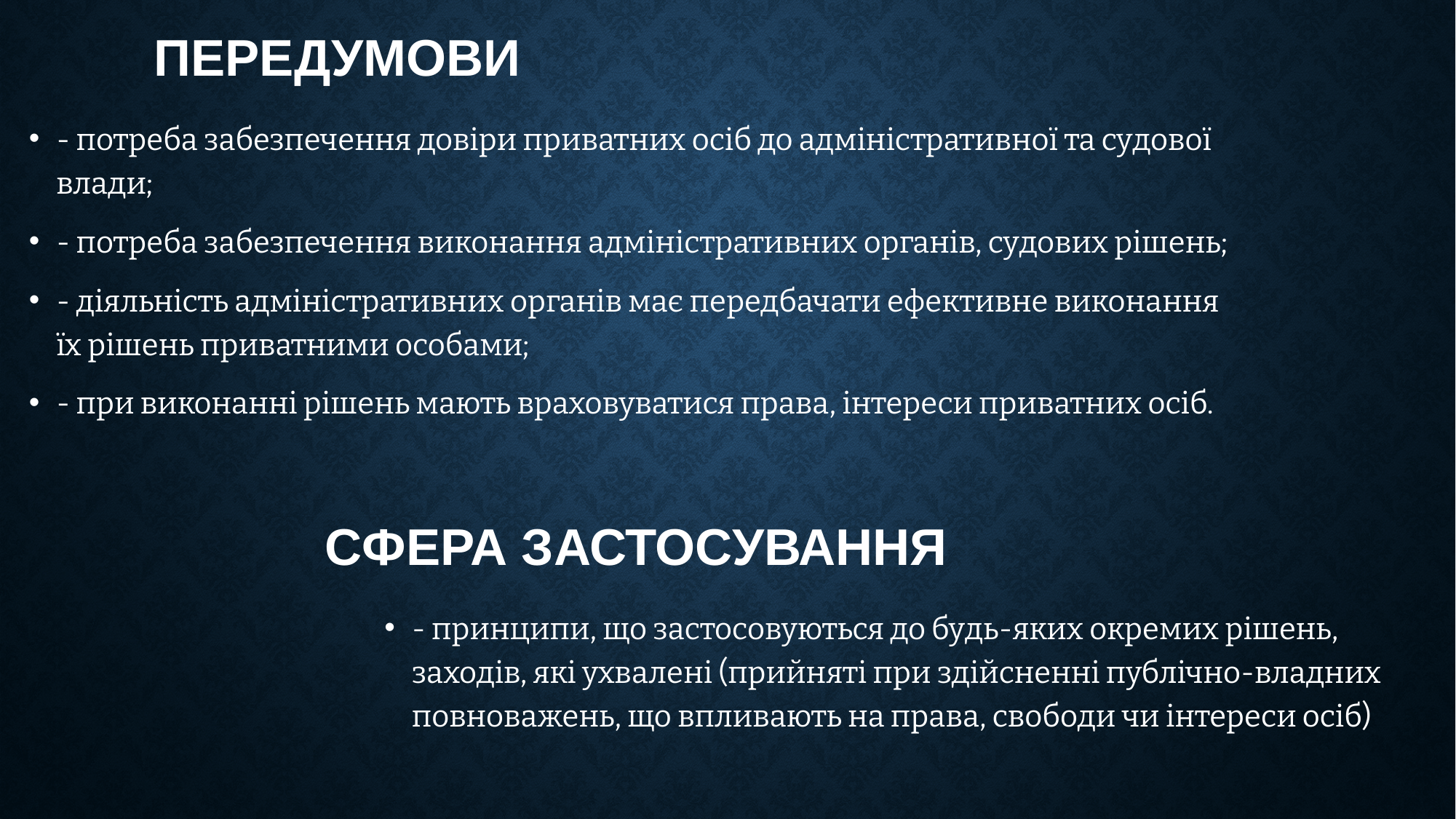

# Передумови
- потреба забезпечення довіри приватних осіб до адміністративної та судової влади;
- потреба забезпечення виконання адміністративних органів, судових рішень;
- діяльність адміністративних органів має передбачати ефективне виконання їх рішень приватними особами;
- при виконанні рішень мають враховуватися права, інтереси приватних осіб.
СФЕРА ЗАСТОСУВАННЯ
- принципи, що застосовуються до будь-яких окремих рішень, заходів, які ухвалені (прийняті при здійсненні публічно-владних повноважень, що впливають на права, свободи чи інтереси осіб)